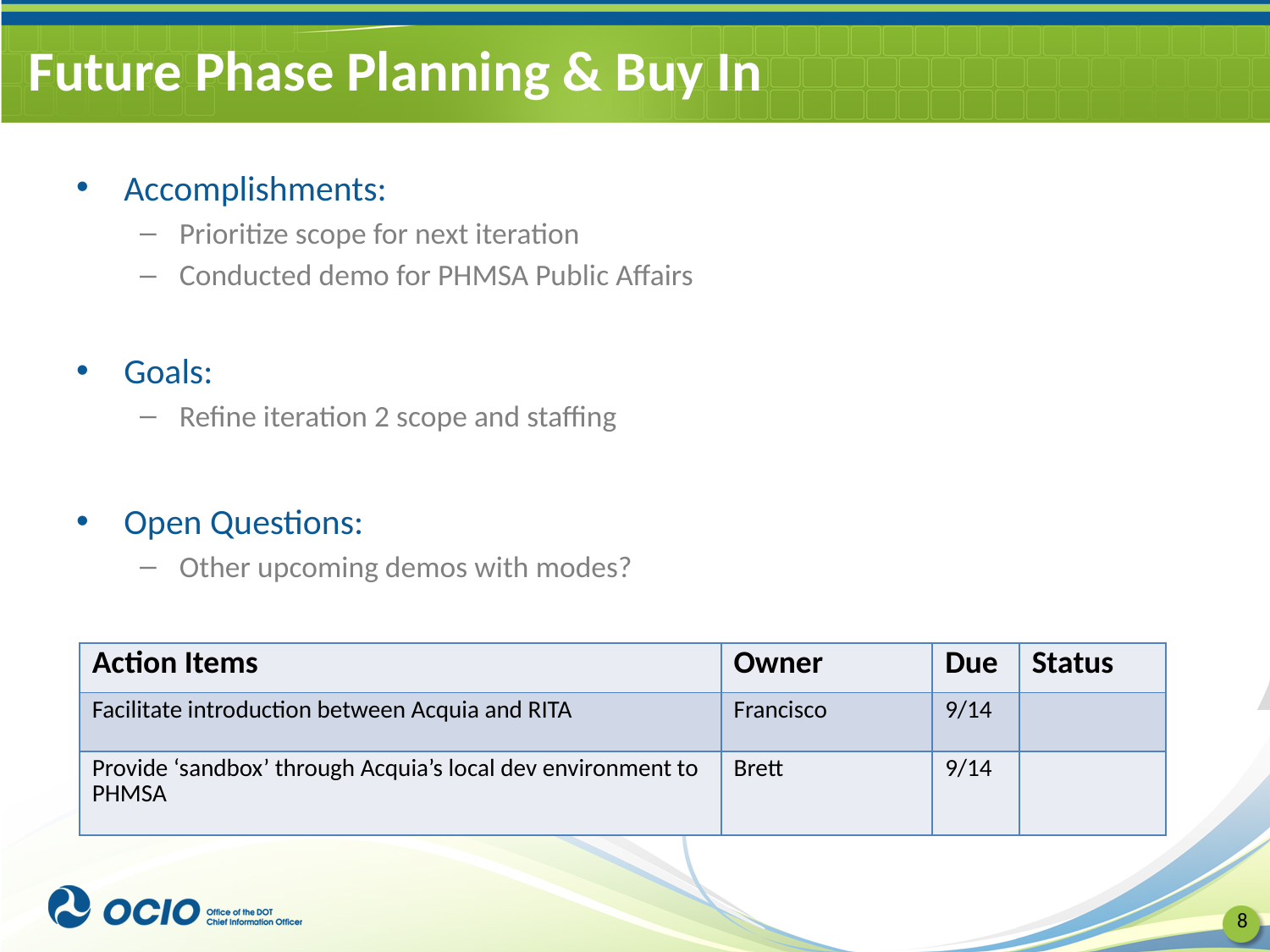

# Future Phase Planning & Buy In
Accomplishments:
Prioritize scope for next iteration
Conducted demo for PHMSA Public Affairs

Goals:
Refine iteration 2 scope and staffing

Open Questions:
Other upcoming demos with modes?

| Action Items | Owner | Due | Status |
| --- | --- | --- | --- |
| Facilitate introduction between Acquia and RITA | Francisco | 9/14 |  |
| Provide ‘sandbox’ through Acquia’s local dev environment to PHMSA | Brett | 9/14 |  |